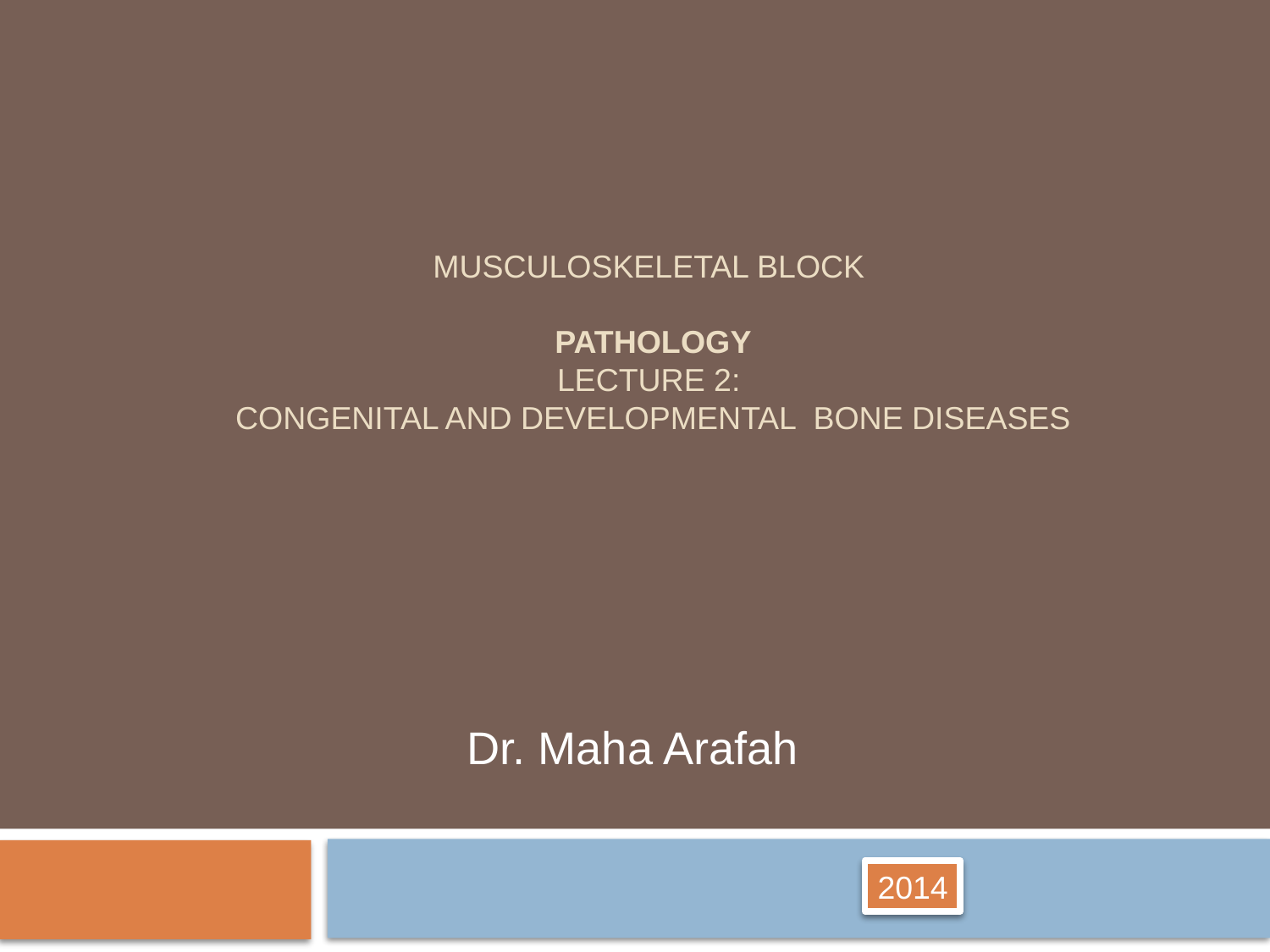

# MUSCULOSKELETAL BLOCK Pathology Lecture 2: Congenital and developmental  bone diseases
Dr. Maha Arafah
2014